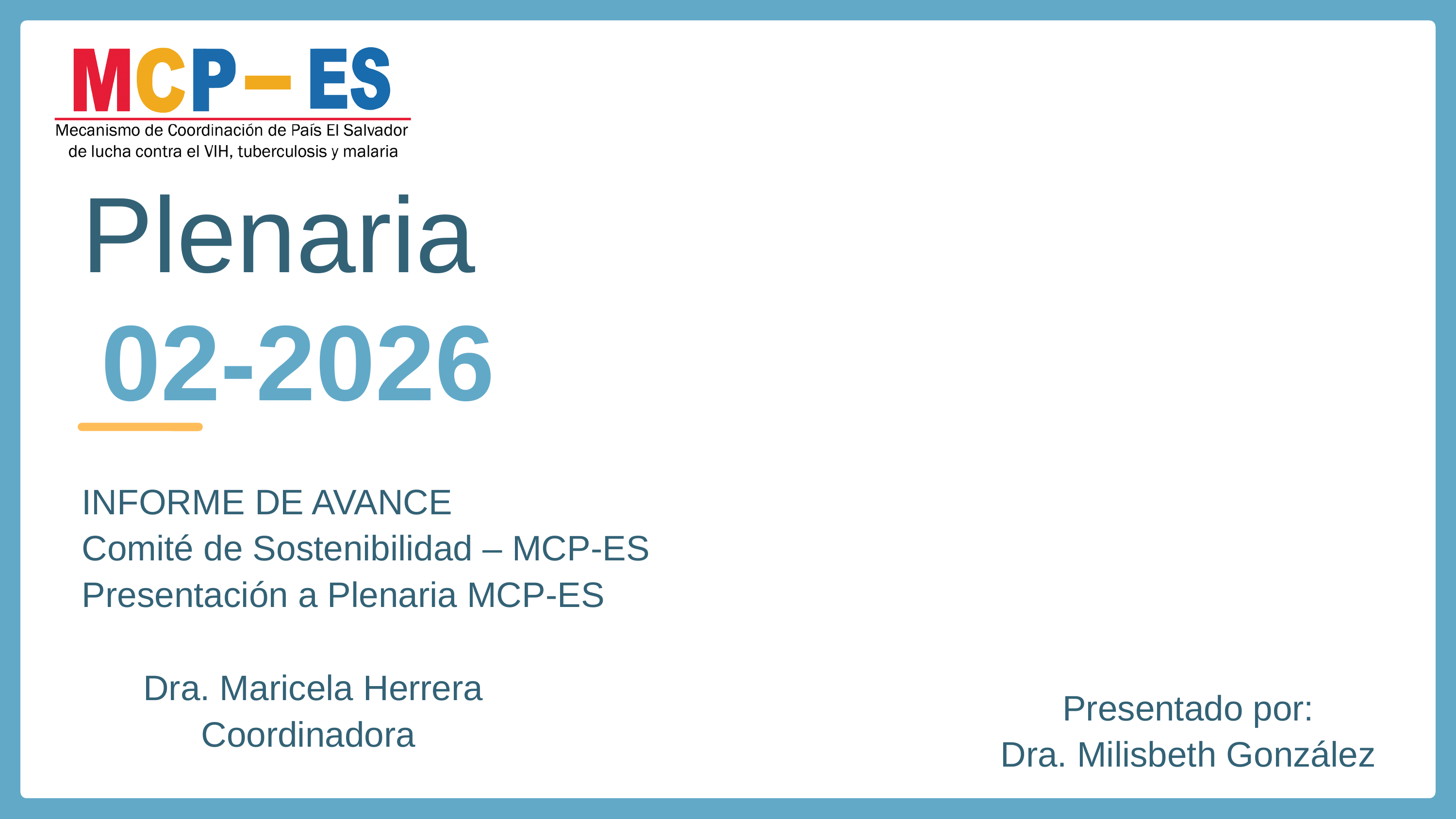

Plenaria
02-2026

INFORME DE AVANCE
Comité de Sostenibilidad – MCP-ES
Presentación a Plenaria MCP-ES

Presentado por:
Dra. Milisbeth González
Dra. Maricela Herrera
Coordinadora